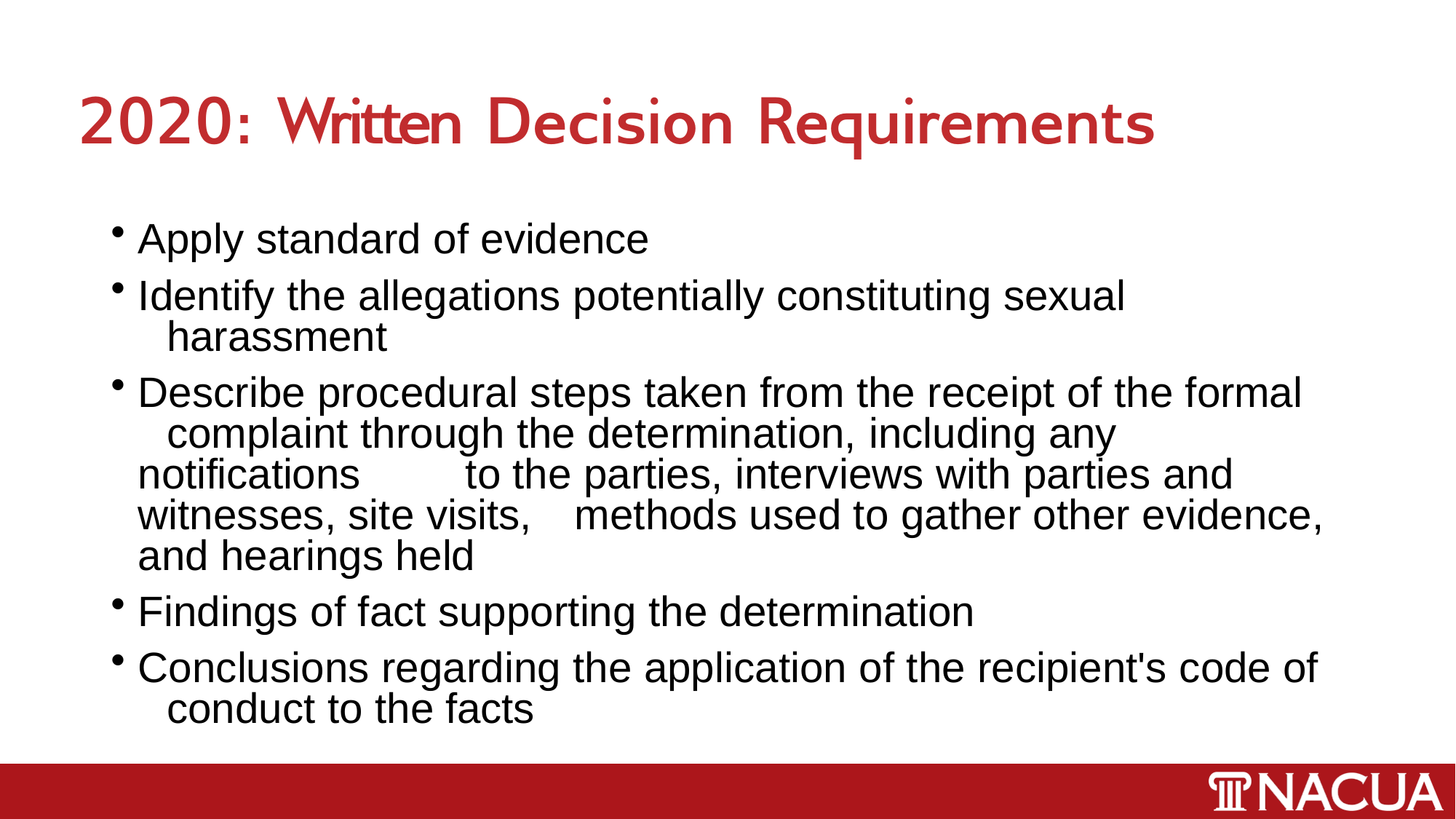

# 2020: Written Decision Requirements
Apply standard of evidence
Identify the allegations potentially constituting sexual 	harassment
Describe procedural steps taken from the receipt of the formal 	complaint through the determination, including any notifications 	to the parties, interviews with parties and witnesses, site visits, 	methods used to gather other evidence, and hearings held
Findings of fact supporting the determination
Conclusions regarding the application of the recipient's code of 	conduct to the facts